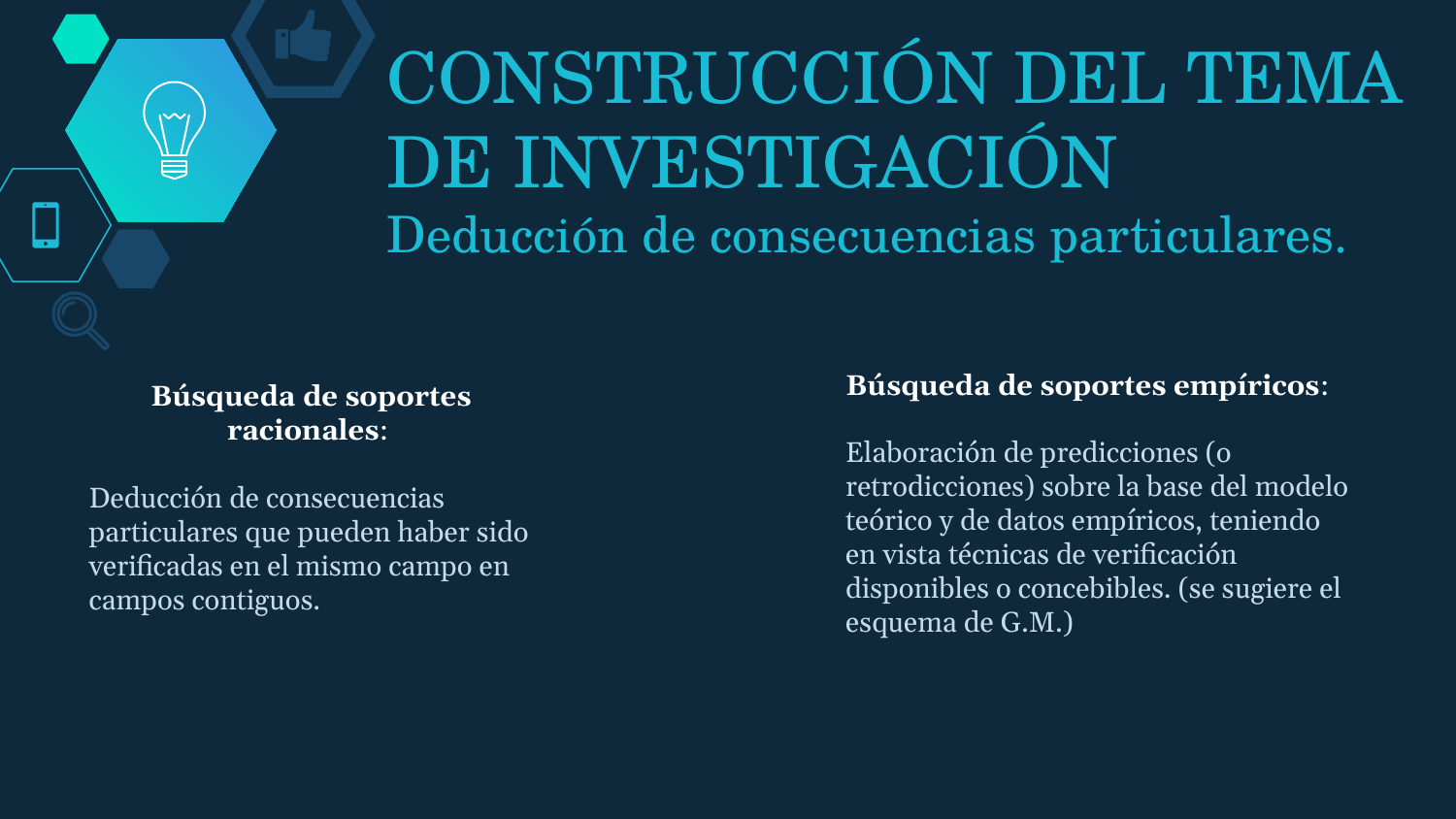

# CONSTRUCCIÓN DEL TEMA DE INVESTIGACIÓN Deducción de consecuencias particulares.
Búsqueda de soportes empíricos:

Elaboración de predicciones (o retrodicciones) sobre la base del modelo teórico y de datos empíricos, teniendo en vista técnicas de verificación disponibles o concebibles. (se sugiere el esquema de G.M.)
Búsqueda de soportes racionales:

Deducción de consecuencias particulares que pueden haber sido verificadas en el mismo campo en campos contiguos.